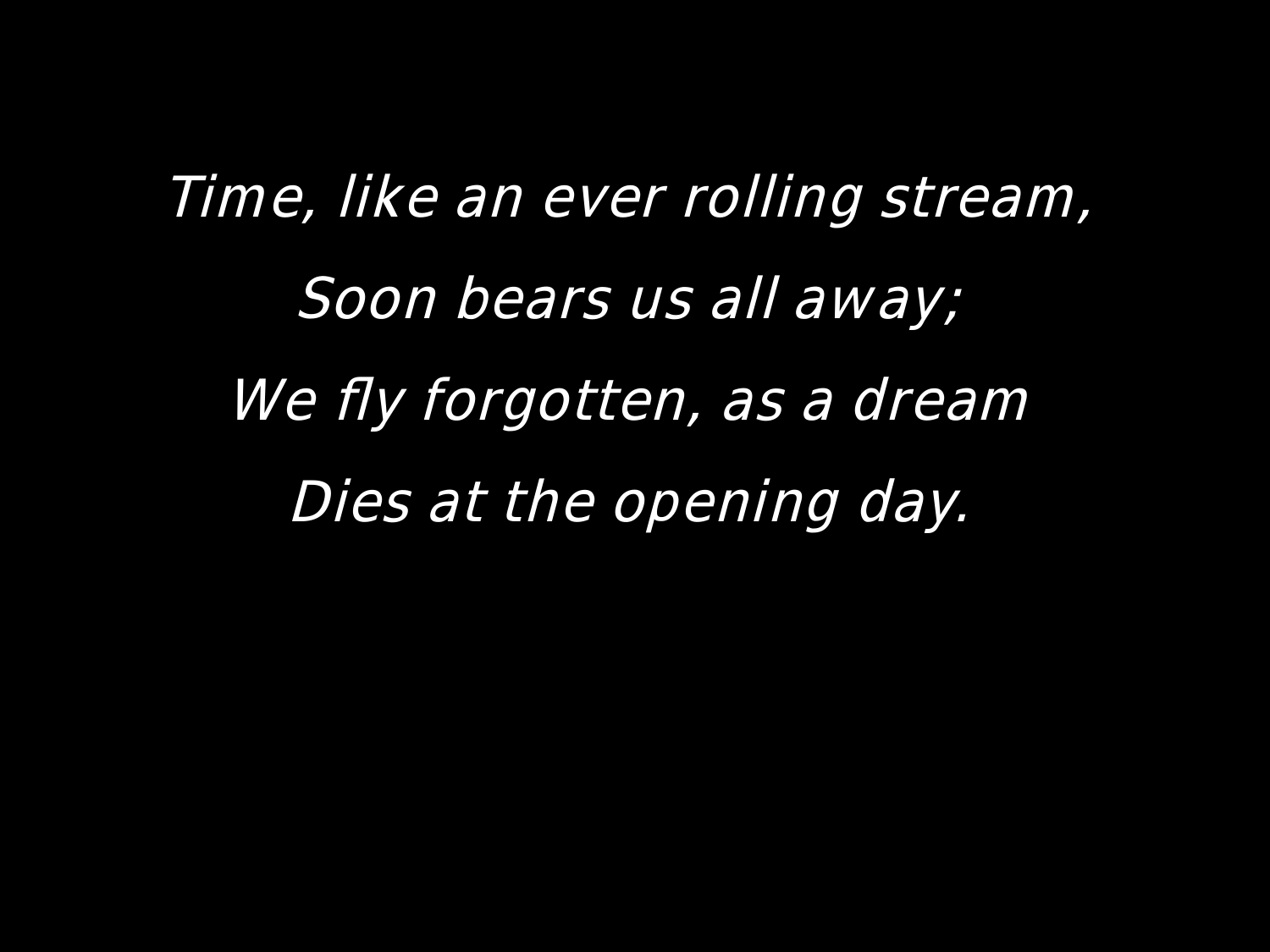

Time, like an ever rolling stream,
Soon bears us all away;
We fly forgotten, as a dream
Dies at the opening day.